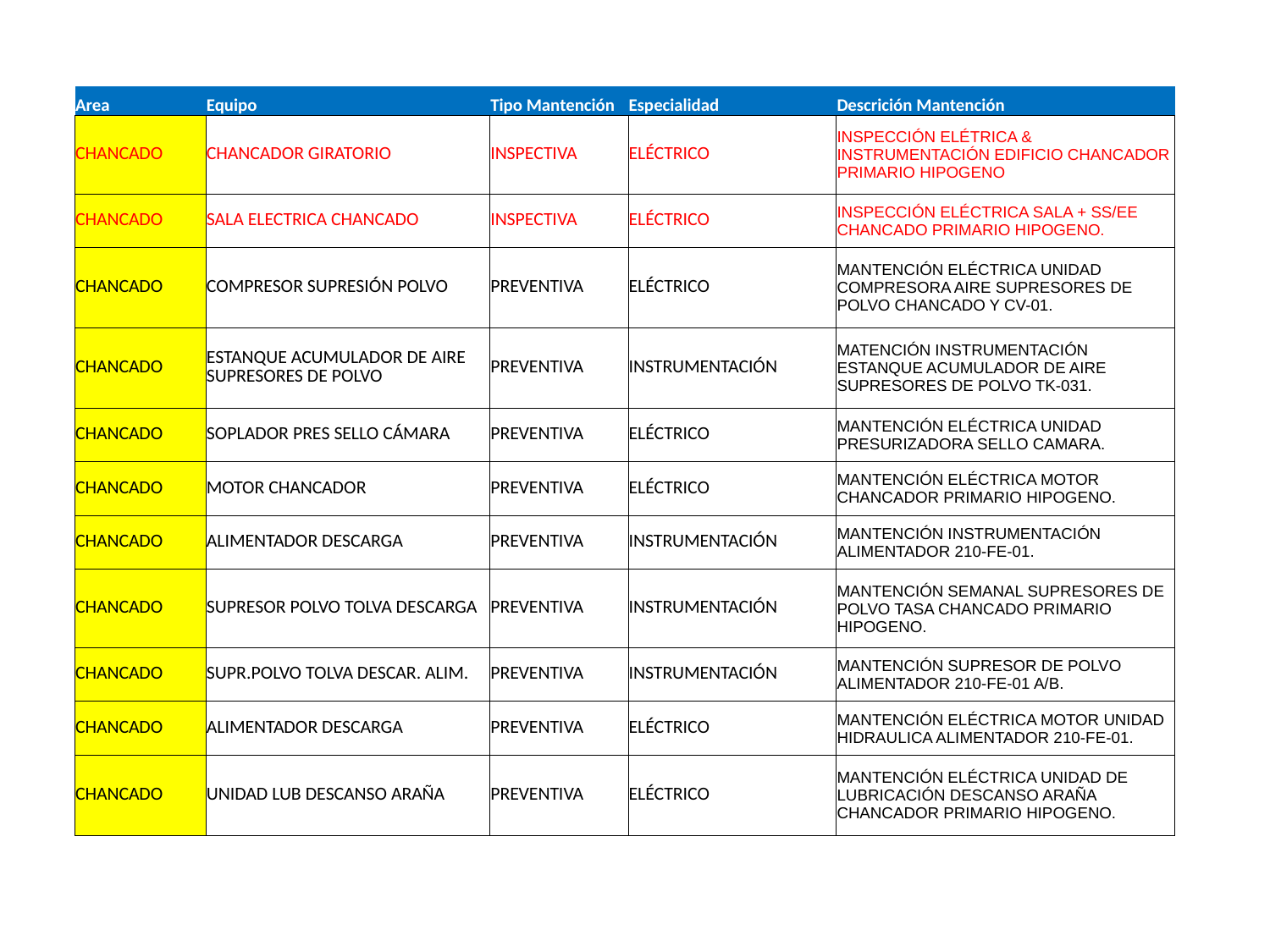

| Area | Equipo | Tipo Mantención | Especialidad | Descrición Mantención |
| --- | --- | --- | --- | --- |
| CHANCADO | CHANCADOR GIRATORIO | INSPECTIVA | ELÉCTRICO | INSPECCIÓN ELÉTRICA & INSTRUMENTACIÓN EDIFICIO CHANCADOR PRIMARIO HIPOGENO |
| CHANCADO | SALA ELECTRICA CHANCADO | INSPECTIVA | ELÉCTRICO | INSPECCIÓN ELÉCTRICA SALA + SS/EE CHANCADO PRIMARIO HIPOGENO. |
| CHANCADO | COMPRESOR SUPRESIÓN POLVO | PREVENTIVA | ELÉCTRICO | MANTENCIÓN ELÉCTRICA UNIDAD COMPRESORA AIRE SUPRESORES DE POLVO CHANCADO Y CV-01. |
| CHANCADO | ESTANQUE ACUMULADOR DE AIRE SUPRESORES DE POLVO | PREVENTIVA | INSTRUMENTACIÓN | MATENCIÓN INSTRUMENTACIÓN ESTANQUE ACUMULADOR DE AIRE SUPRESORES DE POLVO TK-031. |
| CHANCADO | SOPLADOR PRES SELLO CÁMARA | PREVENTIVA | ELÉCTRICO | MANTENCIÓN ELÉCTRICA UNIDAD PRESURIZADORA SELLO CAMARA. |
| CHANCADO | MOTOR CHANCADOR | PREVENTIVA | ELÉCTRICO | MANTENCIÓN ELÉCTRICA MOTOR CHANCADOR PRIMARIO HIPOGENO. |
| CHANCADO | ALIMENTADOR DESCARGA | PREVENTIVA | INSTRUMENTACIÓN | MANTENCIÓN INSTRUMENTACIÓN ALIMENTADOR 210-FE-01. |
| CHANCADO | SUPRESOR POLVO TOLVA DESCARGA | PREVENTIVA | INSTRUMENTACIÓN | MANTENCIÓN SEMANAL SUPRESORES DE POLVO TASA CHANCADO PRIMARIO HIPOGENO. |
| CHANCADO | SUPR.POLVO TOLVA DESCAR. ALIM. | PREVENTIVA | INSTRUMENTACIÓN | MANTENCIÓN SUPRESOR DE POLVO ALIMENTADOR 210-FE-01 A/B. |
| CHANCADO | ALIMENTADOR DESCARGA | PREVENTIVA | ELÉCTRICO | MANTENCIÓN ELÉCTRICA MOTOR UNIDAD HIDRAULICA ALIMENTADOR 210-FE-01. |
| CHANCADO | UNIDAD LUB DESCANSO ARAÑA | PREVENTIVA | ELÉCTRICO | MANTENCIÓN ELÉCTRICA UNIDAD DE LUBRICACIÓN DESCANSO ARAÑA CHANCADOR PRIMARIO HIPOGENO. |